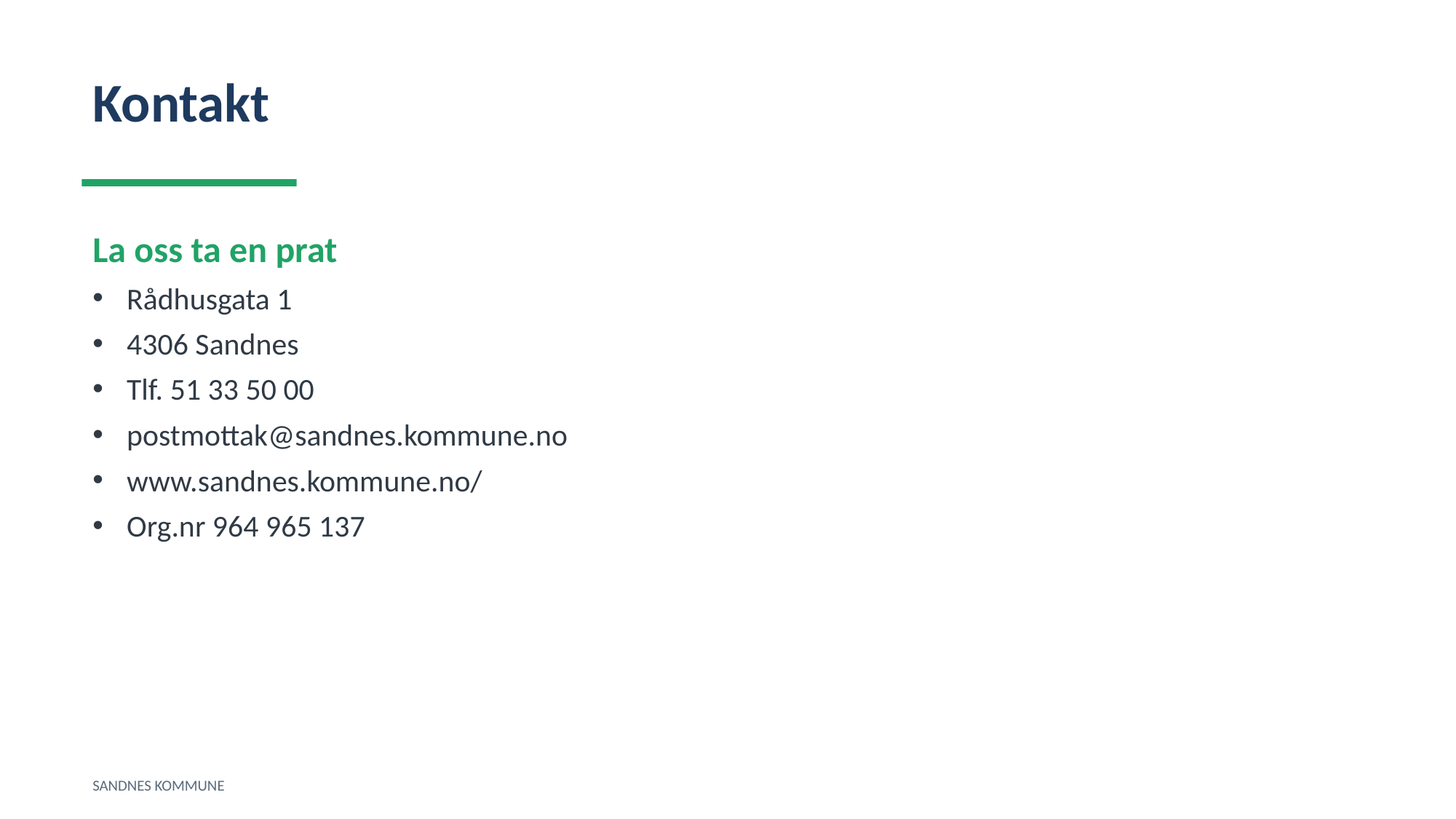

Kontakt

La oss ta en prat
Rådhusgata 1
4306 Sandnes
Tlf. 51 33 50 00
postmottak@sandnes.kommune.no
www.sandnes.kommune.no/
Org.nr 964 965 137
SANDNES KOMMUNE